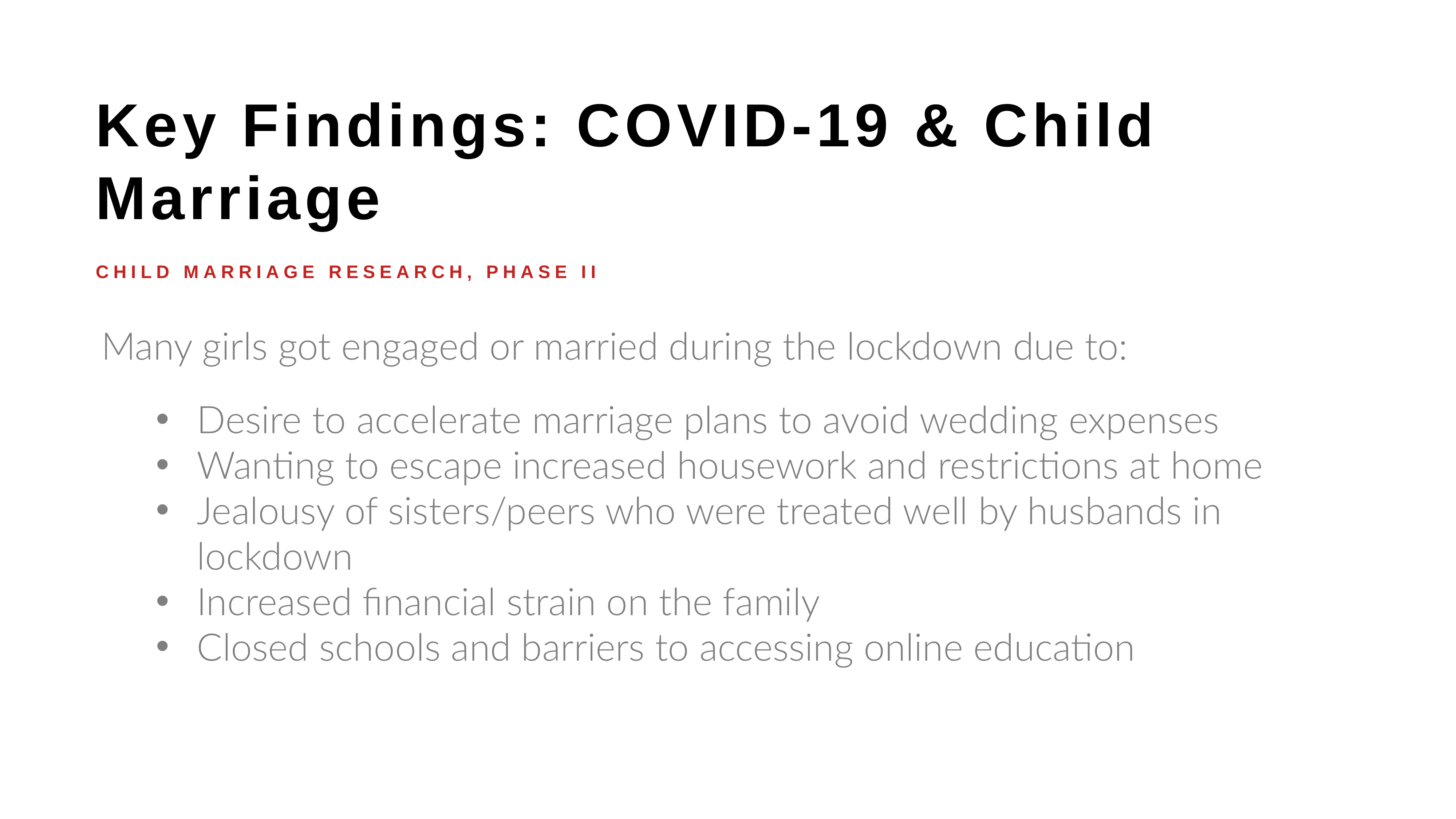

Key Findings: COVID-19 & Child Marriage

Many girls got engaged or married during the lockdown due to:
Desire to accelerate marriage plans to avoid wedding expenses
Wanting to escape increased housework and restrictions at home
Jealousy of sisters/peers who were treated well by husbands in lockdown
Increased financial strain on the family
Closed schools and barriers to accessing online education

CHILD MARRIAGE RESEARCH, PHASE II